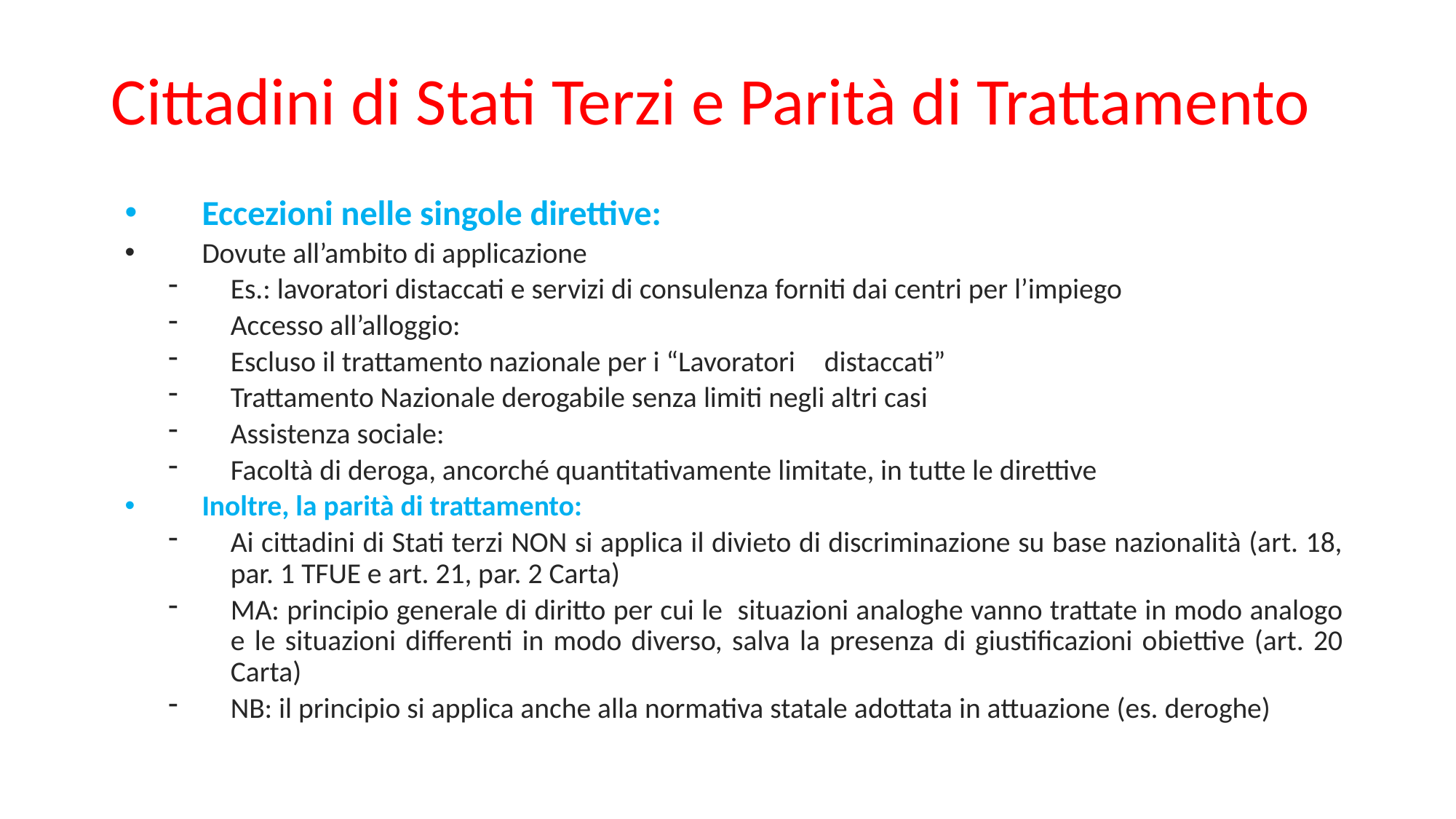

# Cittadini di Stati Terzi e Parità di Trattamento
Eccezioni nelle singole direttive:
Dovute all’ambito di applicazione
Es.: lavoratori distaccati e servizi di consulenza forniti dai centri per l’impiego
Accesso all’alloggio:
Escluso il trattamento nazionale per i “Lavoratori 	distaccati”
Trattamento Nazionale derogabile senza limiti negli altri casi
Assistenza sociale:
Facoltà di deroga, ancorché quantitativamente limitate, in tutte le direttive
Inoltre, la parità di trattamento:
Ai cittadini di Stati terzi NON si applica il divieto di discriminazione su base nazionalità (art. 18, par. 1 TFUE e art. 21, par. 2 Carta)
MA: principio generale di diritto per cui le  situazioni analoghe vanno trattate in modo analogo e le situazioni differenti in modo diverso, salva la presenza di giustificazioni obiettive (art. 20 Carta)
NB: il principio si applica anche alla normativa statale adottata in attuazione (es. deroghe)